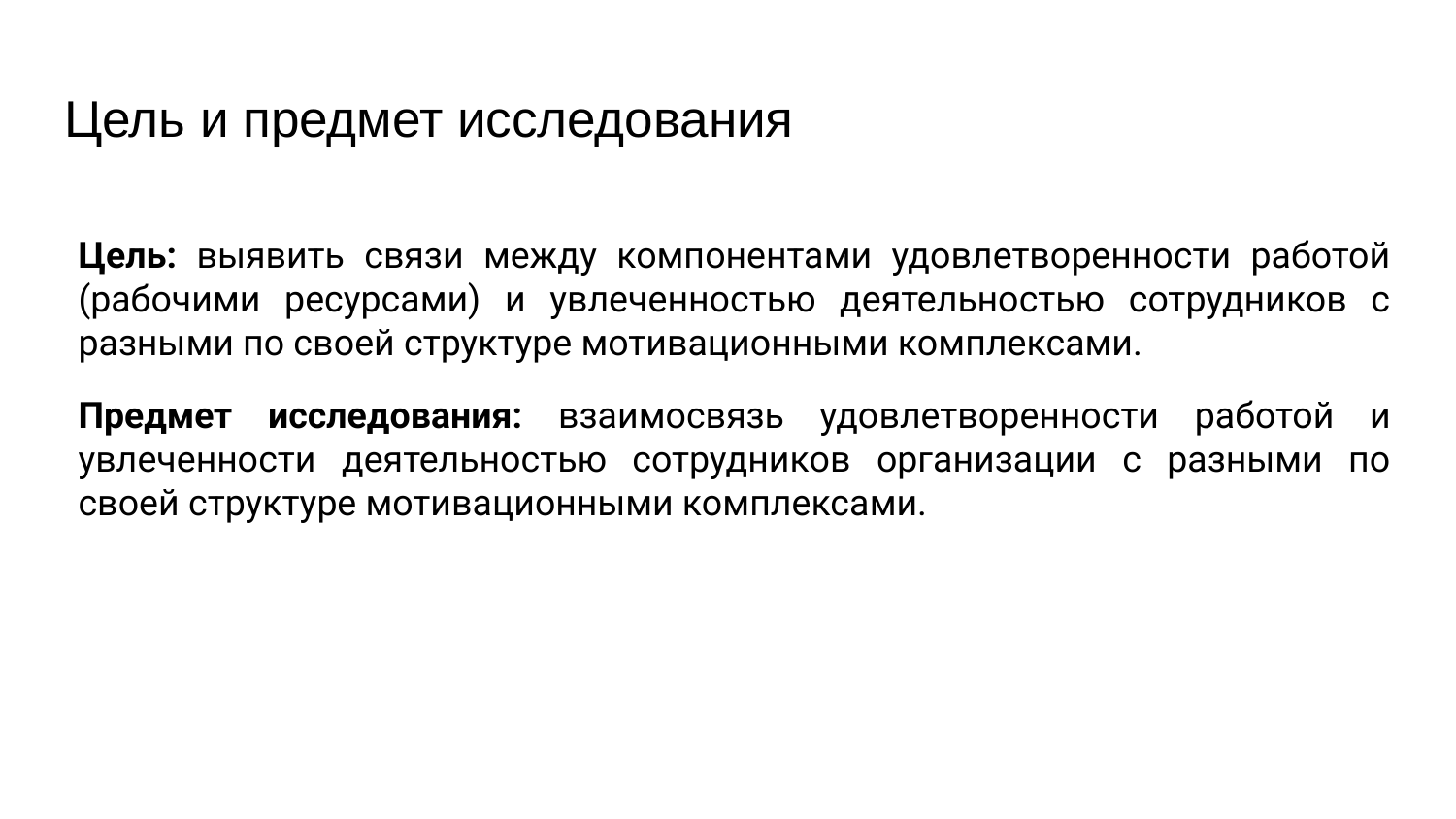

# Цель и предмет исследования
Цель: выявить связи между компонентами удовлетворенности работой (рабочими ресурсами) и увлеченностью деятельностью сотрудников с разными по своей структуре мотивационными комплексами.
Предмет исследования: взаимосвязь удовлетворенности работой и увлеченности деятельностью сотрудников организации с разными по своей структуре мотивационными комплексами.